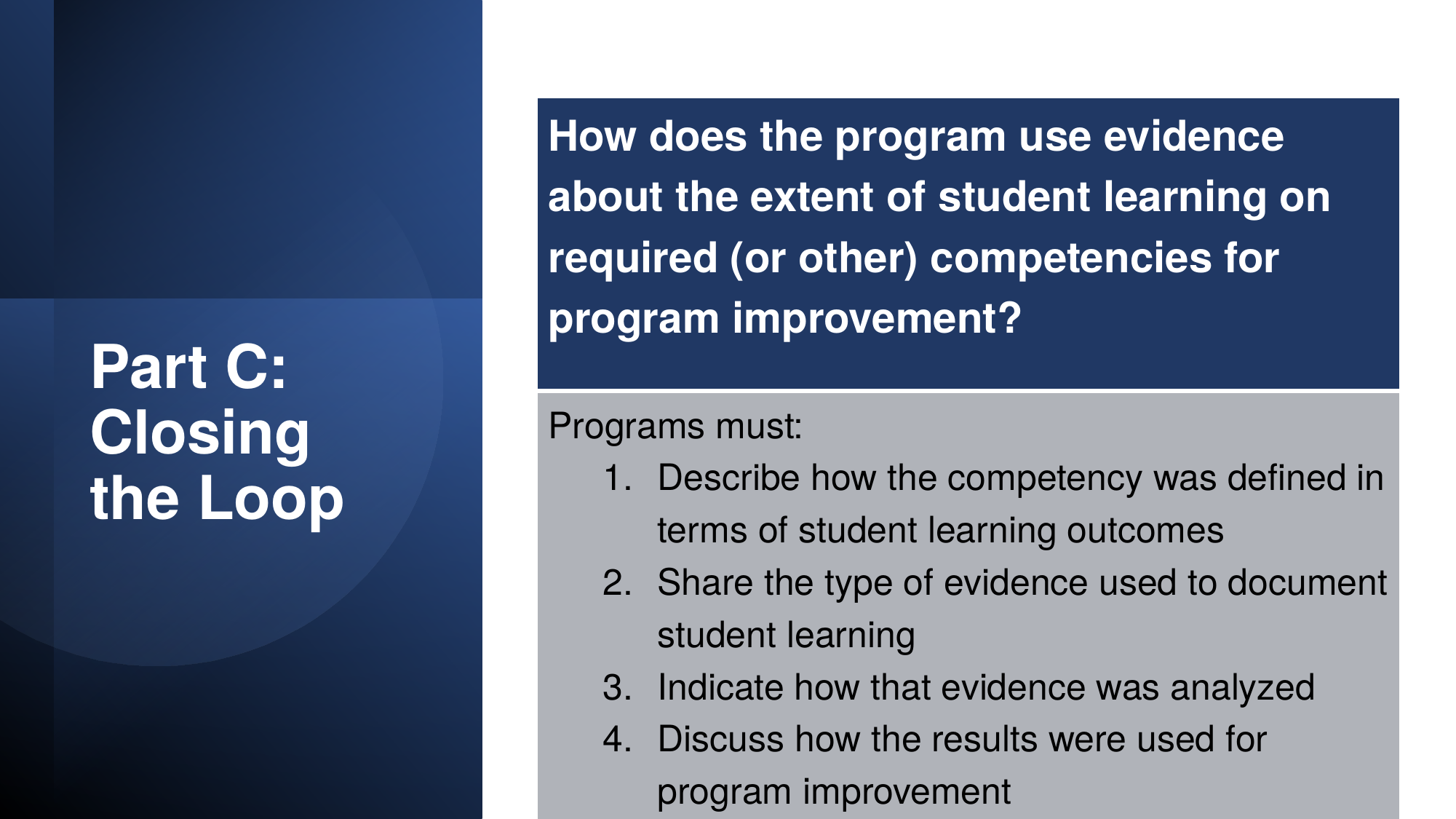

| How does the program use evidence about the extent of student learning on required (or other) competencies for program improvement? |
| --- |
| Programs must: Describe how the competency was defined in terms of student learning outcomes Share the type of evidence used to document student learning Indicate how that evidence was analyzed Discuss how the results were used for program improvement |

# Part C: Closing the Loop